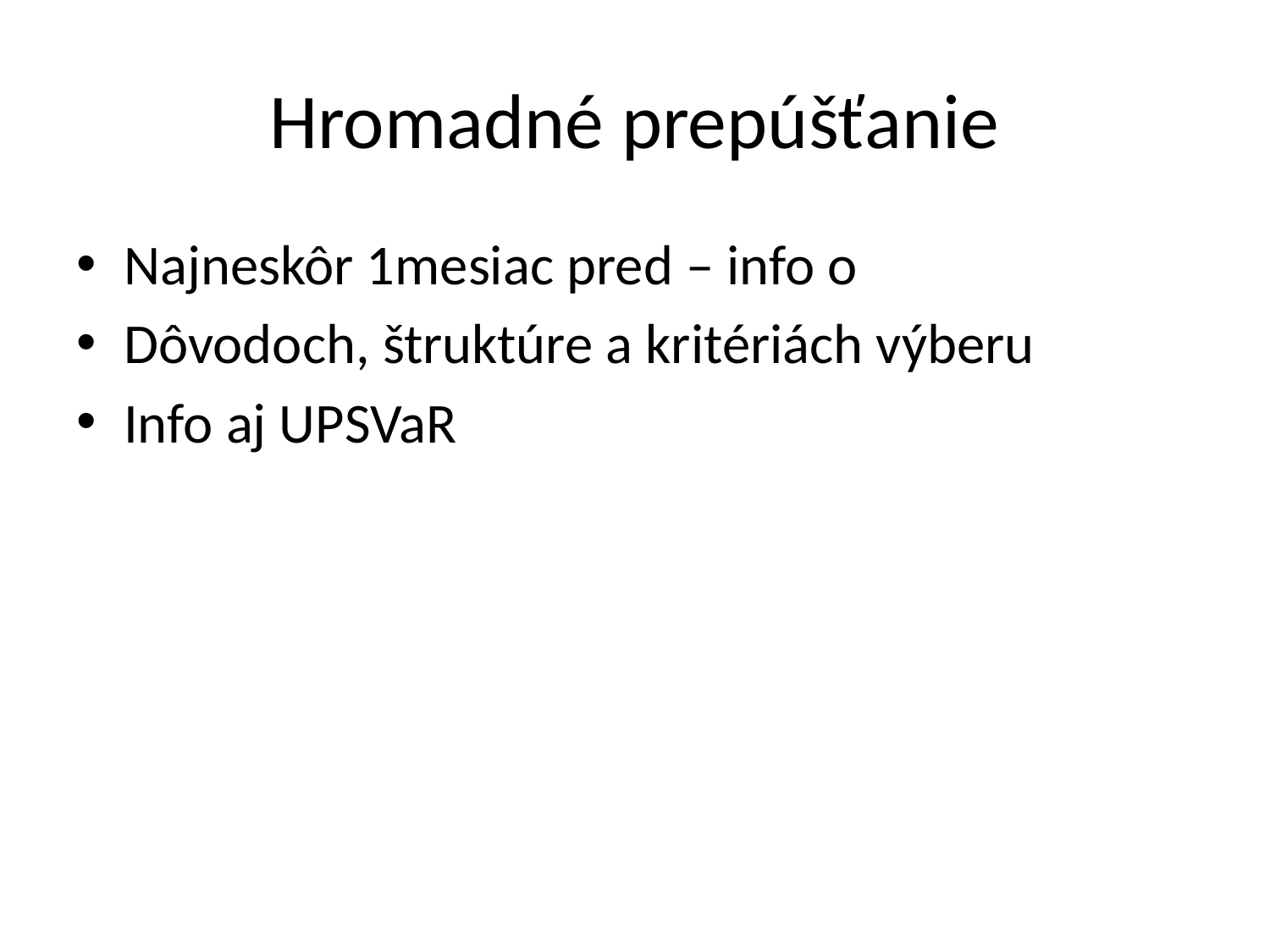

# Hromadné prepúšťanie
Najneskôr 1mesiac pred – info o
Dôvodoch, štruktúre a kritériách výberu
Info aj UPSVaR